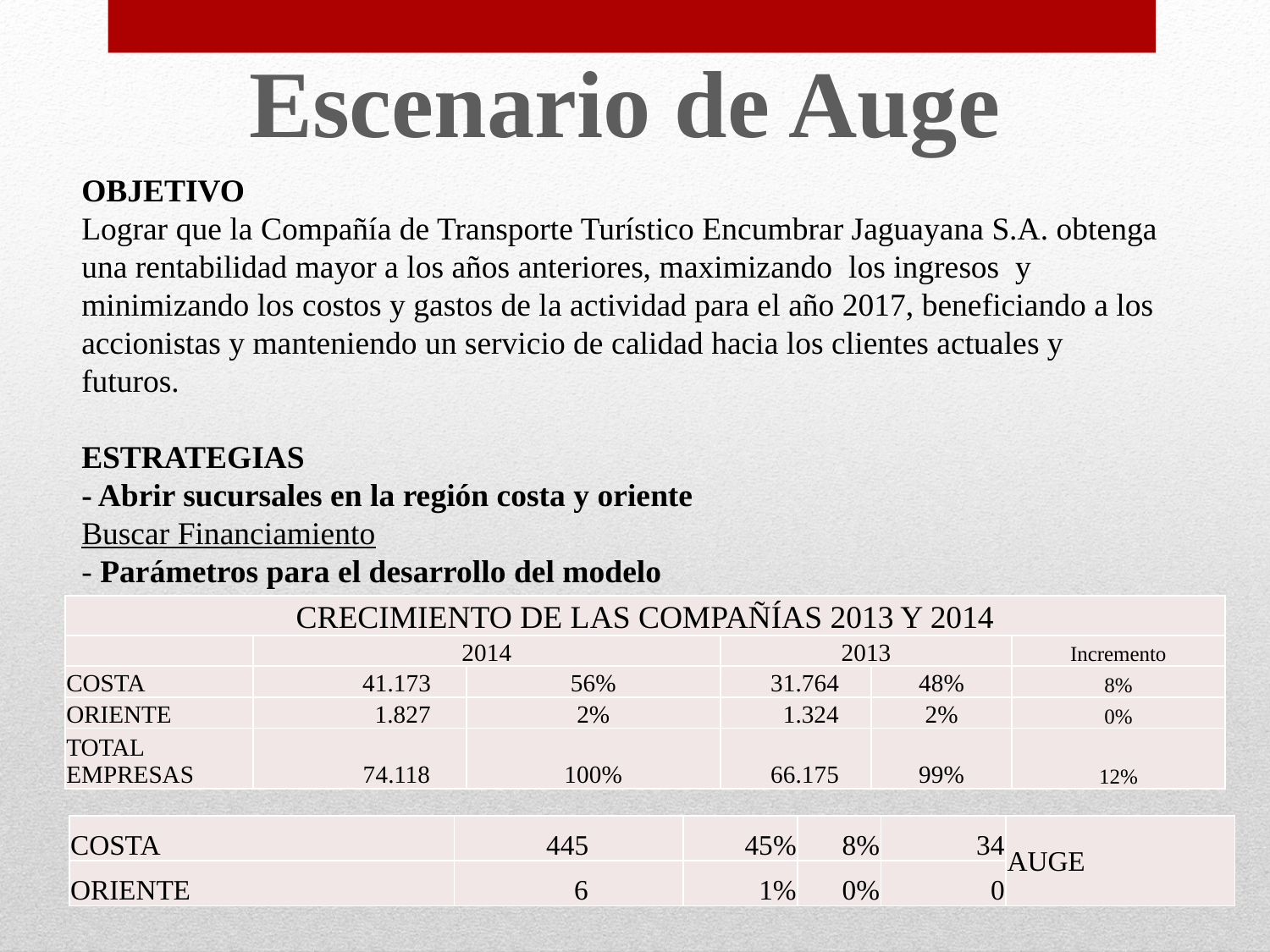

Escenario de Auge
OBJETIVO
Lograr que la Compañía de Transporte Turístico Encumbrar Jaguayana S.A. obtenga una rentabilidad mayor a los años anteriores, maximizando  los ingresos  y minimizando los costos y gastos de la actividad para el año 2017, beneficiando a los accionistas y manteniendo un servicio de calidad hacia los clientes actuales y futuros.

ESTRATEGIAS
- Abrir sucursales en la región costa y oriente
Buscar Financiamiento
- Parámetros para el desarrollo del modelo

| CRECIMIENTO DE LAS COMPAÑÍAS 2013 Y 2014 |  |  |  |  |  |
| --- | --- | --- | --- | --- | --- |
|  | 2014 |  | 2013 |  | Incremento |
| COSTA | 41.173 | 56% | 31.764 | 48% | 8% |
| ORIENTE | 1.827 | 2% | 1.324 | 2% | 0% |
| TOTAL EMPRESAS | 74.118 | 100% | 66.175 | 99% | 12% |
| COSTA | 445 | 45% | 8% | 34 | AUGE |
| --- | --- | --- | --- | --- | --- |
| ORIENTE | 6 | 1% | 0% | 0 |  |